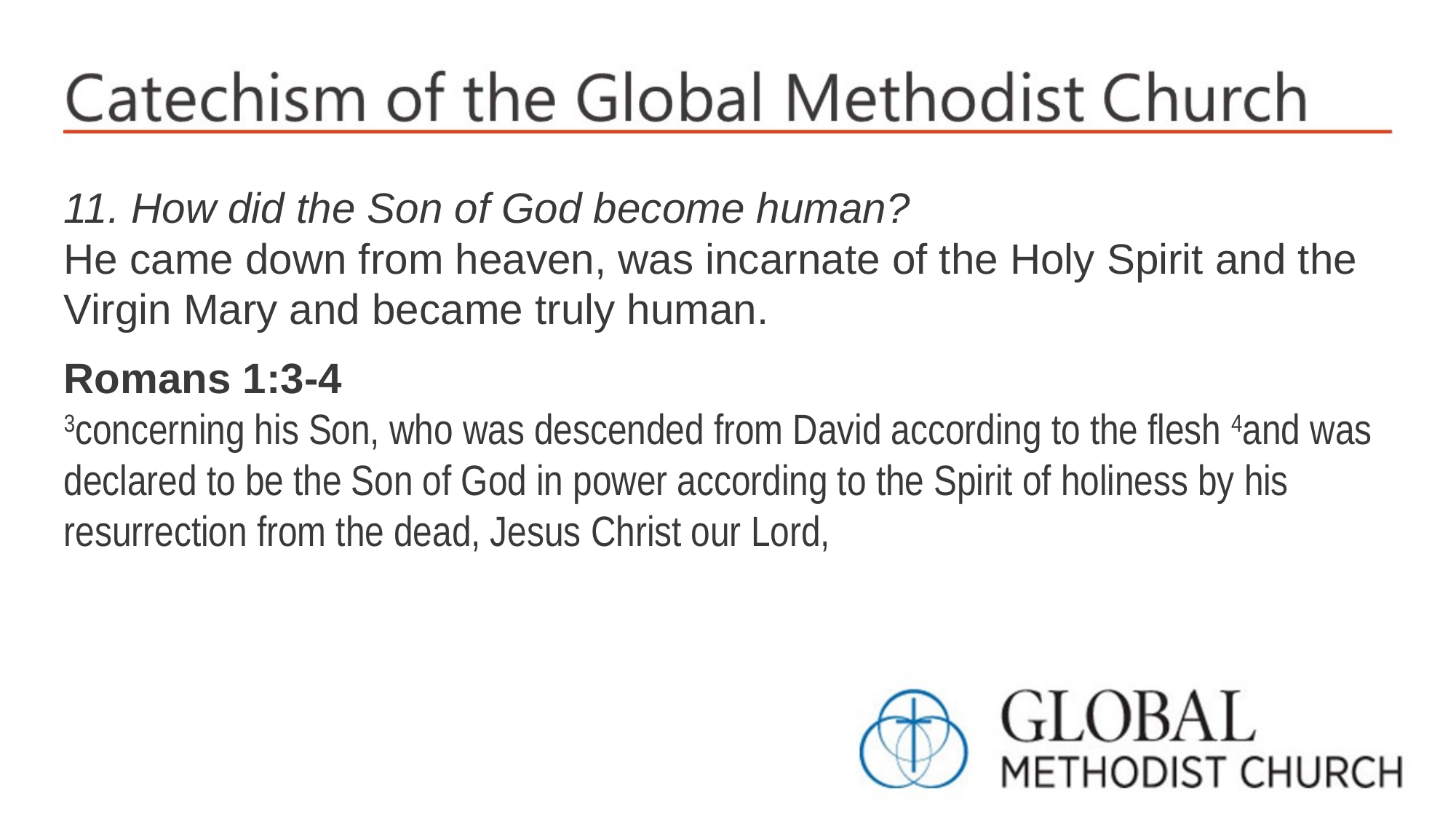

11. How did the Son of God become human?
He came down from heaven, was incarnate of the Holy Spirit and the Virgin Mary and became truly human.
Romans 1:3-4
3concerning his Son, who was descended from David according to the flesh 4and was declared to be the Son of God in power according to the Spirit of holiness by his resurrection from the dead, Jesus Christ our Lord,